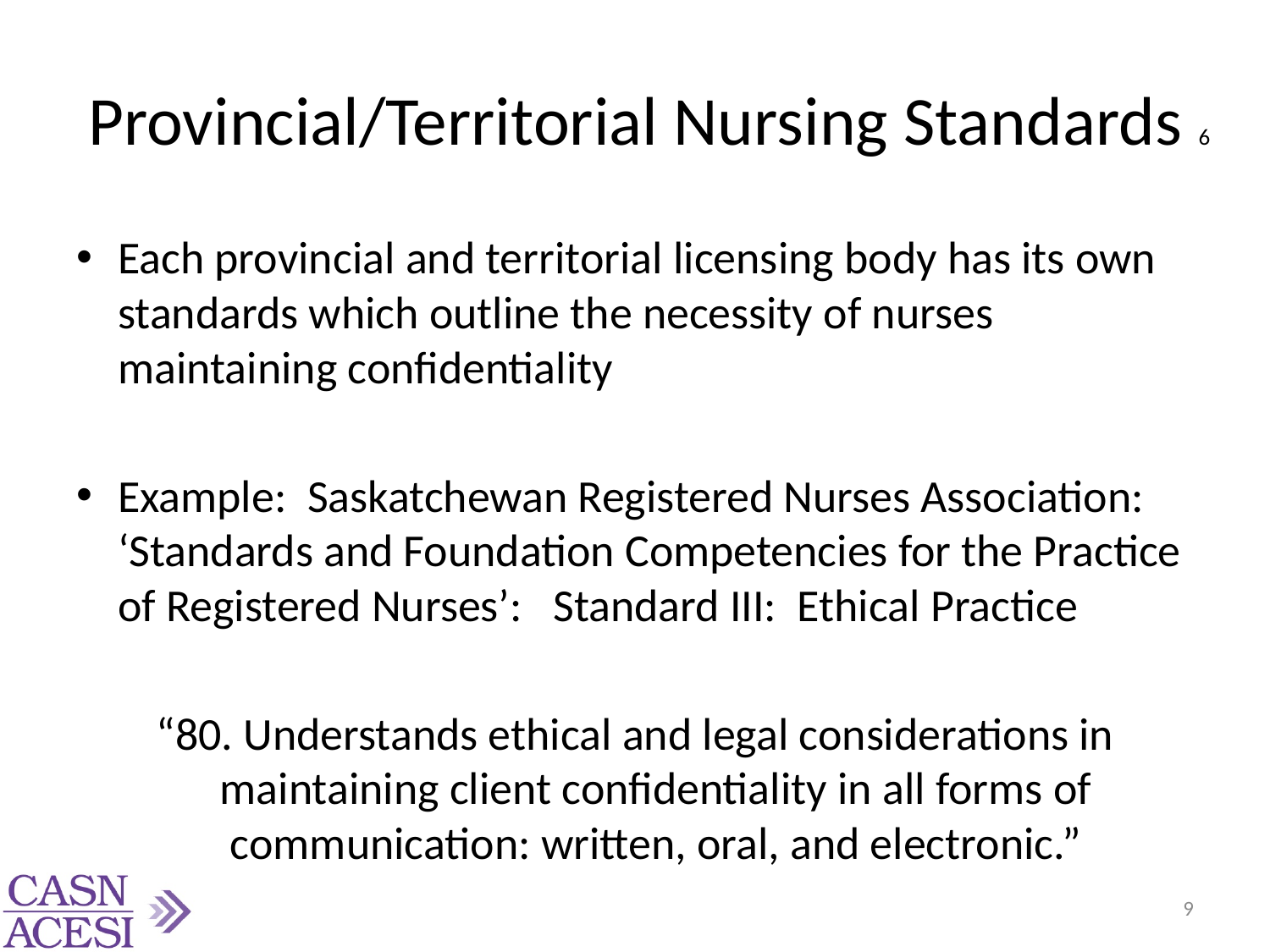

# Provincial/Territorial Nursing Standards 6
Each provincial and territorial licensing body has its own standards which outline the necessity of nurses maintaining confidentiality

Example:  Saskatchewan Registered Nurses Association: ‘Standards and Foundation Competencies for the Practice of Registered Nurses’:   Standard III:  Ethical Practice

“80. Understands ethical and legal considerations in maintaining client confidentiality in all forms of communication: written, oral, and electronic.”
9